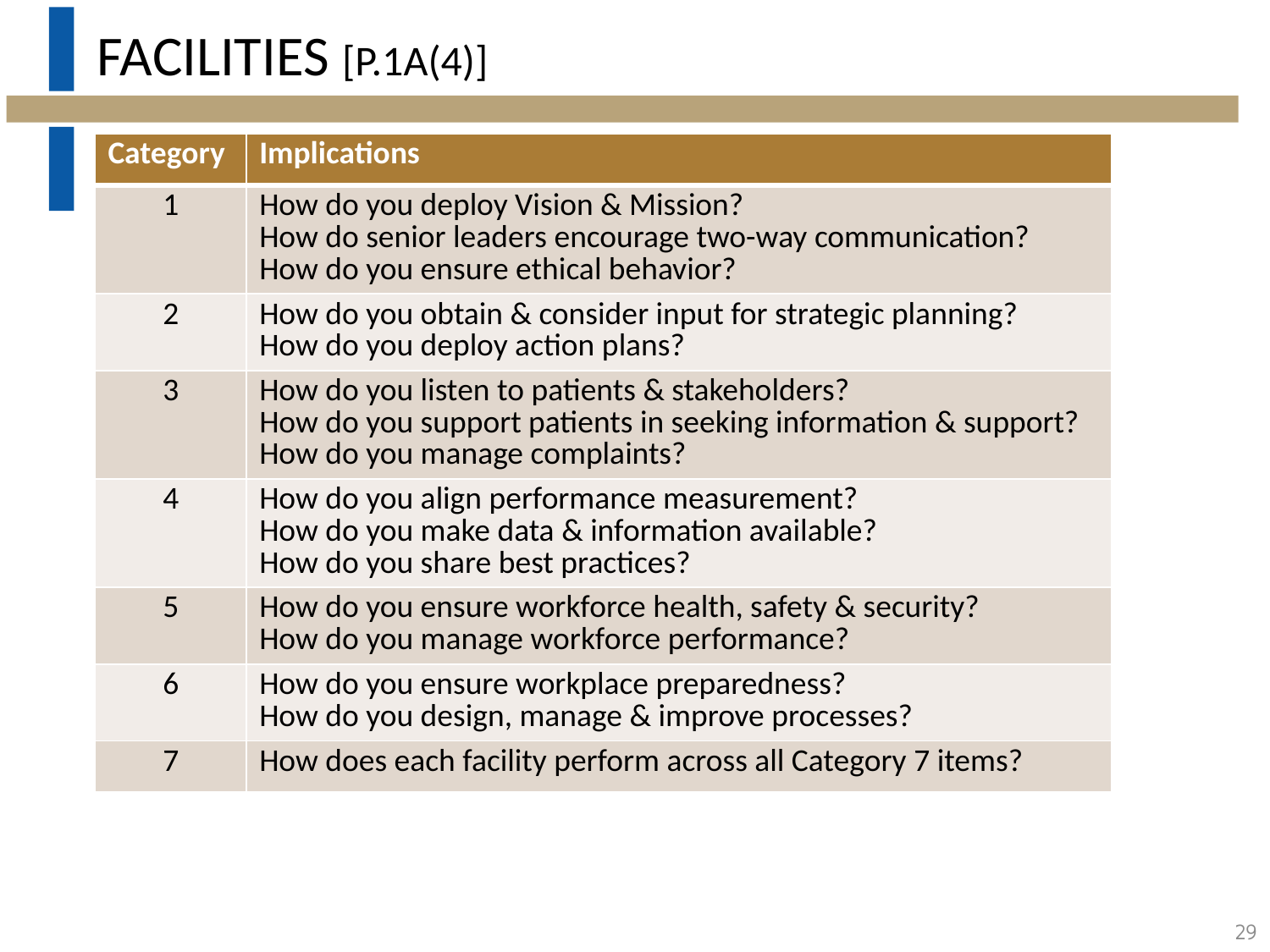

# Facilities [P.1a(4)]
| Category | Implications |
| --- | --- |
| 1 | How do you deploy Vision & Mission? How do senior leaders encourage two-way communication? How do you ensure ethical behavior? |
| 2 | How do you obtain & consider input for strategic planning? How do you deploy action plans? |
| 3 | How do you listen to patients & stakeholders? How do you support patients in seeking information & support? How do you manage complaints? |
| 4 | How do you align performance measurement? How do you make data & information available? How do you share best practices? |
| 5 | How do you ensure workforce health, safety & security? How do you manage workforce performance? |
| 6 | How do you ensure workplace preparedness? How do you design, manage & improve processes? |
| 7 | How does each facility perform across all Category 7 items? |
29